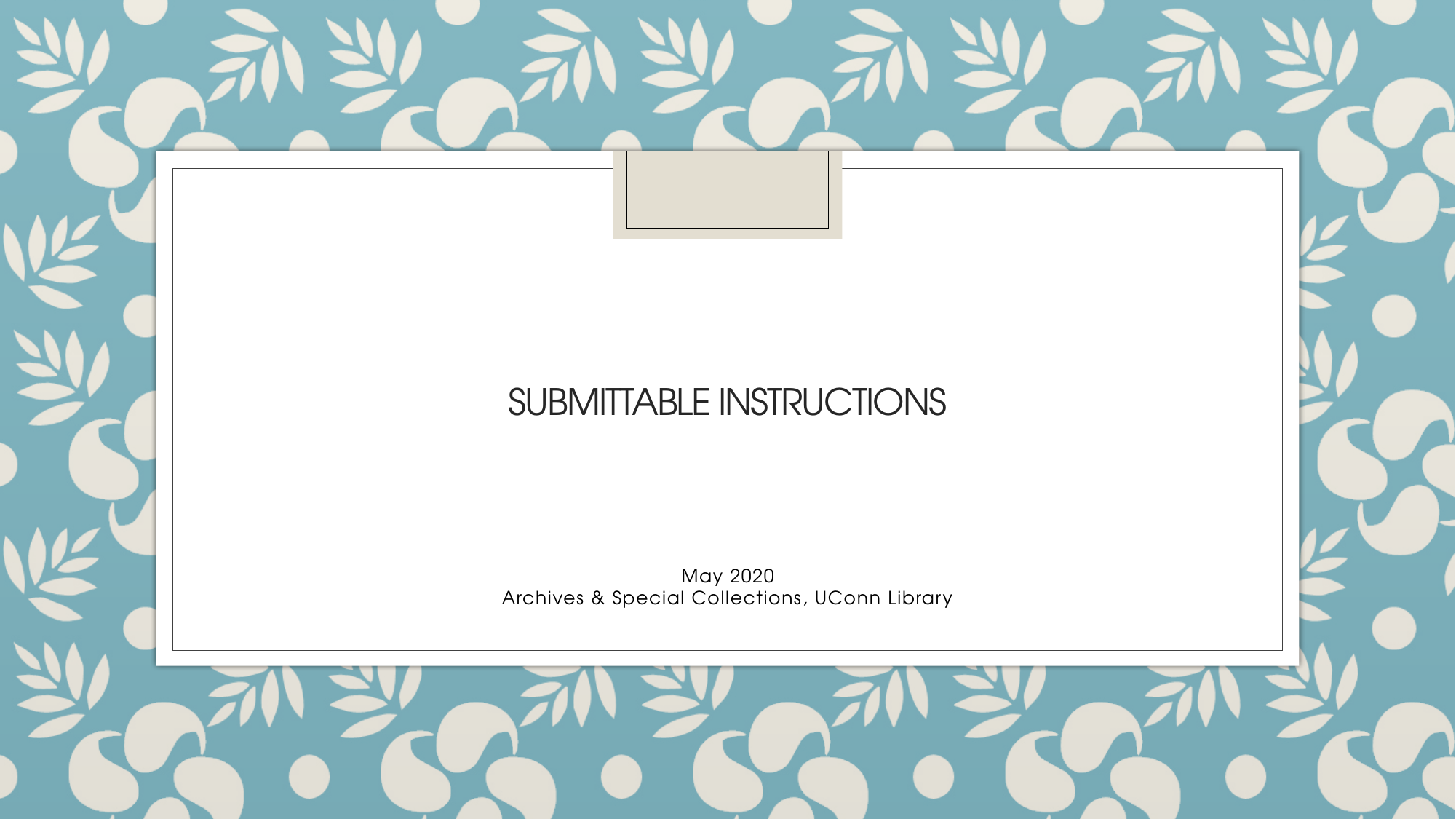

# Submittable instructions
May 2020
Archives & Special Collections, UConn Library